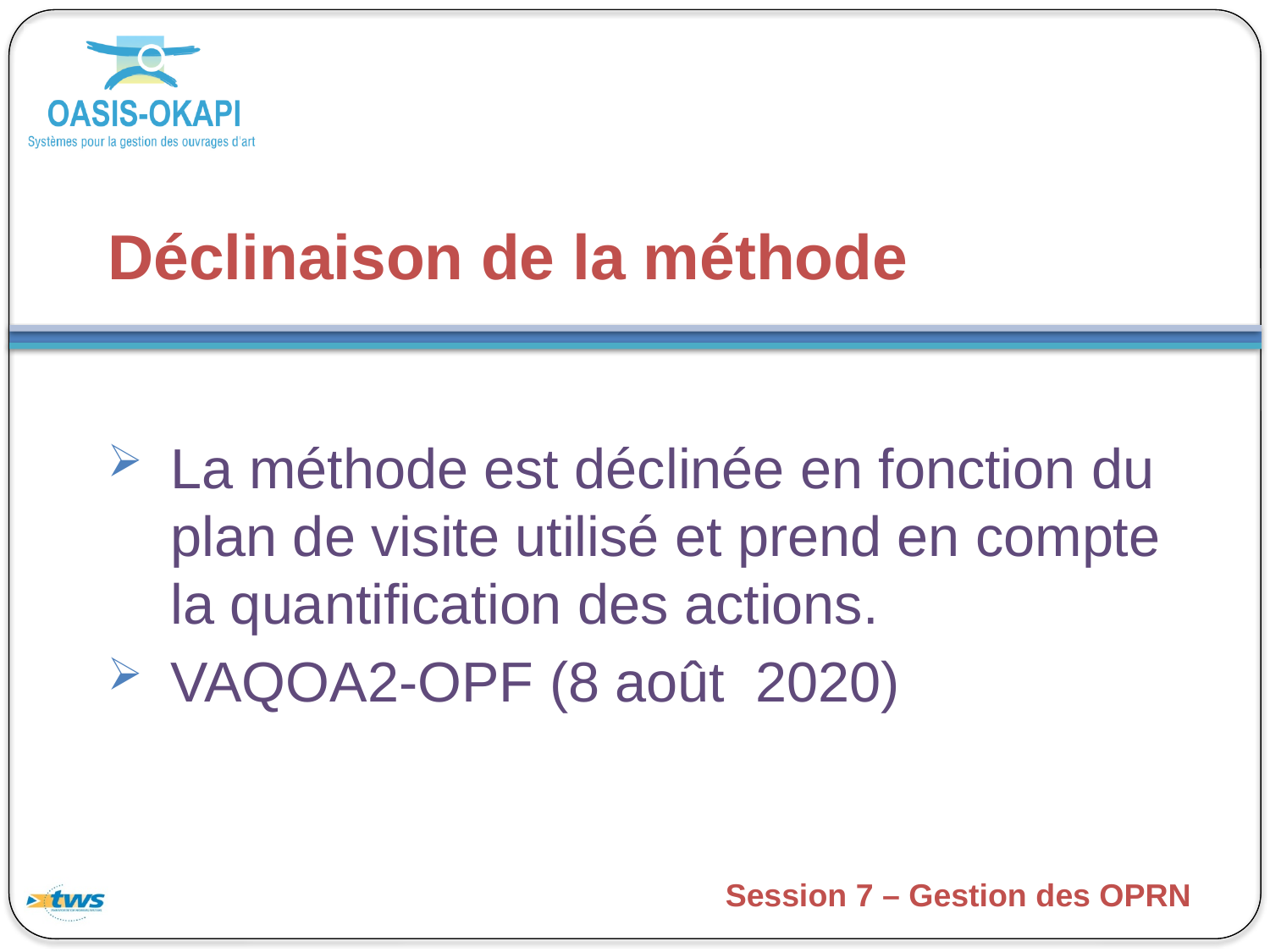

# Déclinaison de la méthode
La méthode est déclinée en fonction du plan de visite utilisé et prend en compte la quantification des actions.
VAQOA2-OPF (8 août  2020)
Session 7 – Gestion des OPRN